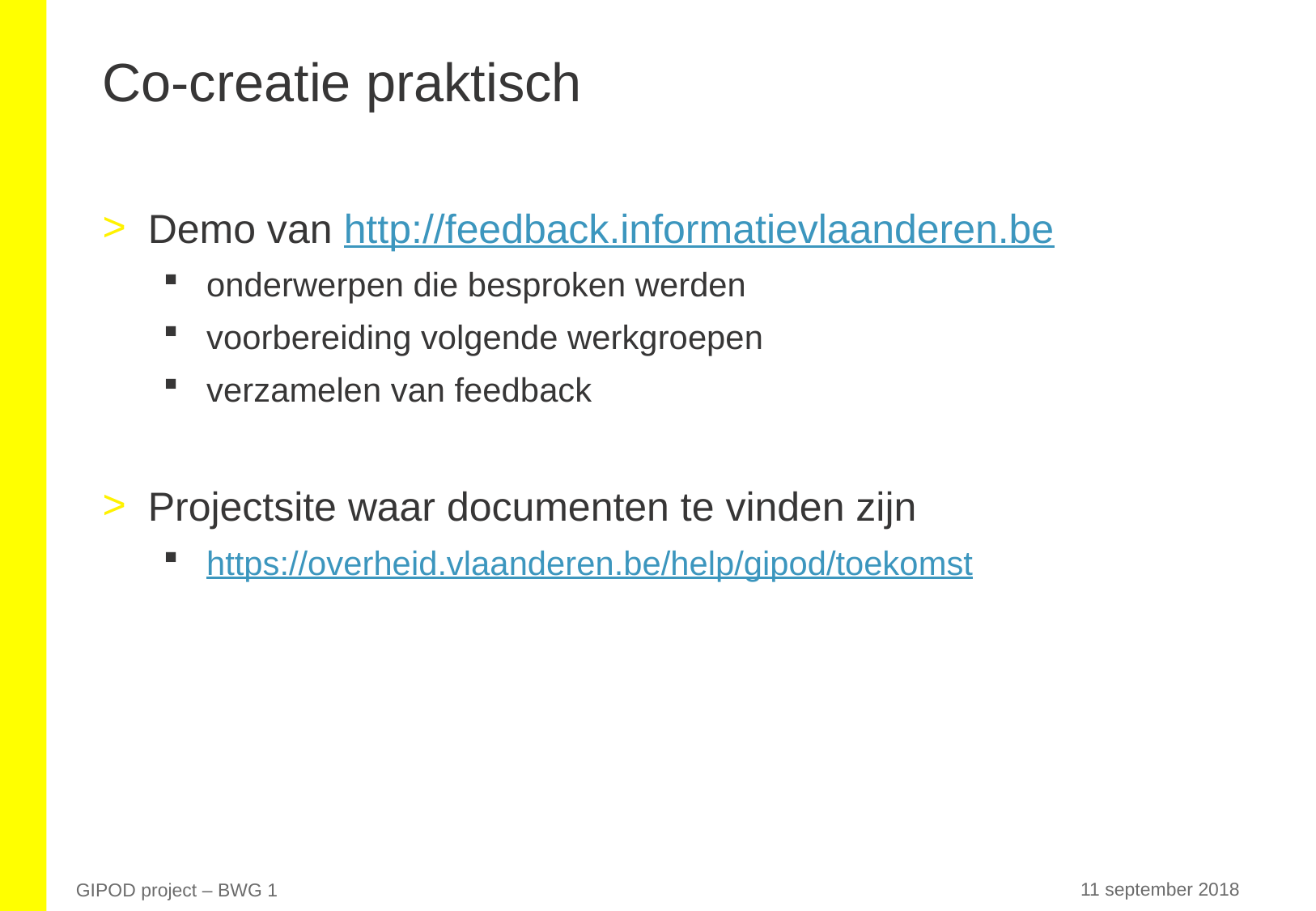

# Co-creatie praktisch
Demo van http://feedback.informatievlaanderen.be
onderwerpen die besproken werden
voorbereiding volgende werkgroepen
verzamelen van feedback

Projectsite waar documenten te vinden zijn
https://overheid.vlaanderen.be/help/gipod/toekomst

11 september 2018
GIPOD project – BWG 1